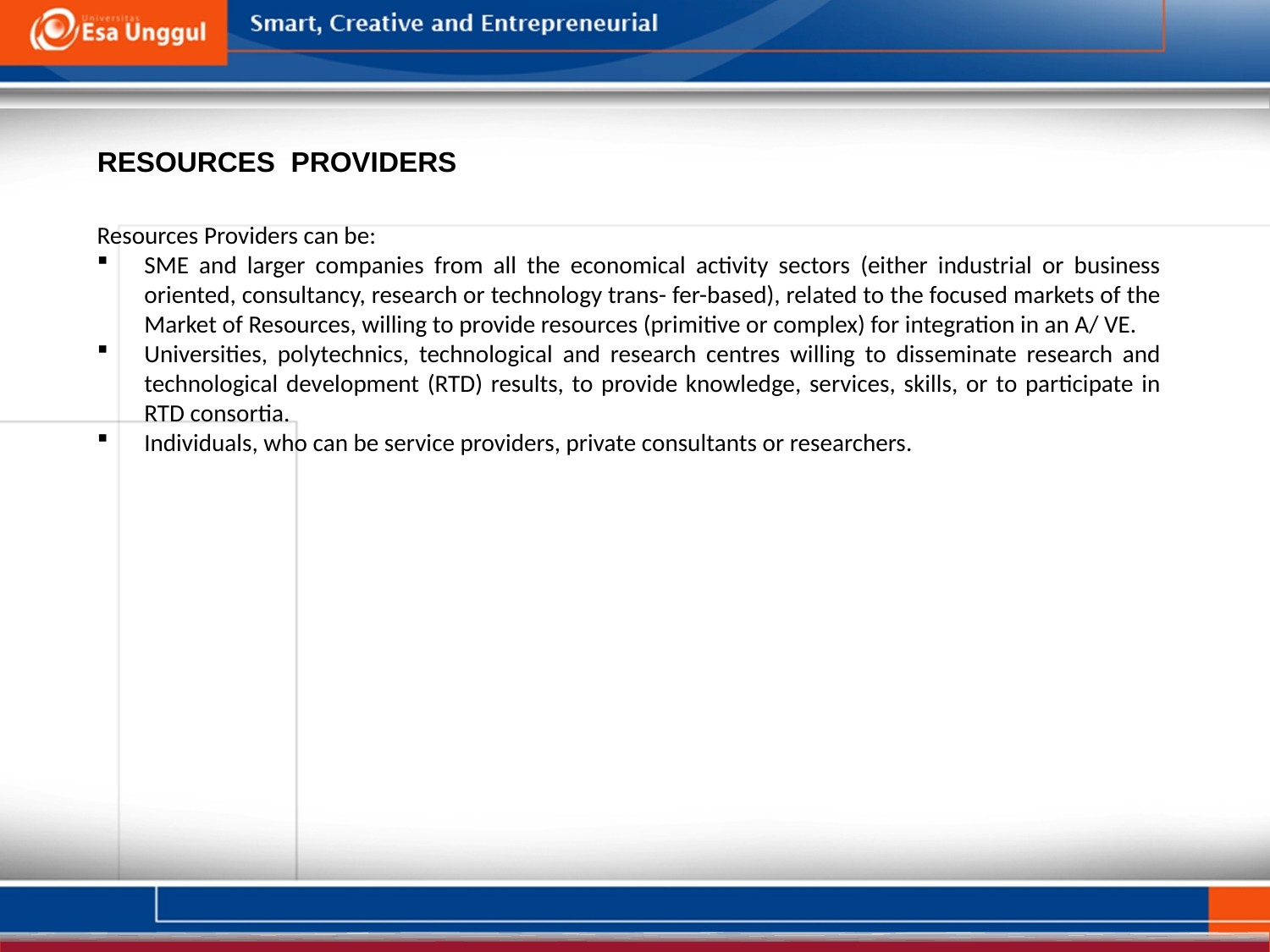

RESOURCES  PROVIDERS
Resources Providers can be:
SME and larger companies from all the economical activity sectors (either industrial or business oriented, consultancy, research or technology trans- fer-based), related to the focused markets of the Market of Resources, willing to provide resources (primitive or complex) for integration in an A/ VE.
Universities, polytechnics, technological and research centres willing to disseminate research and technological development (RTD) results, to provide knowledge, services, skills, or to participate in RTD consortia.
Individuals, who can be service providers, private consultants or researchers.